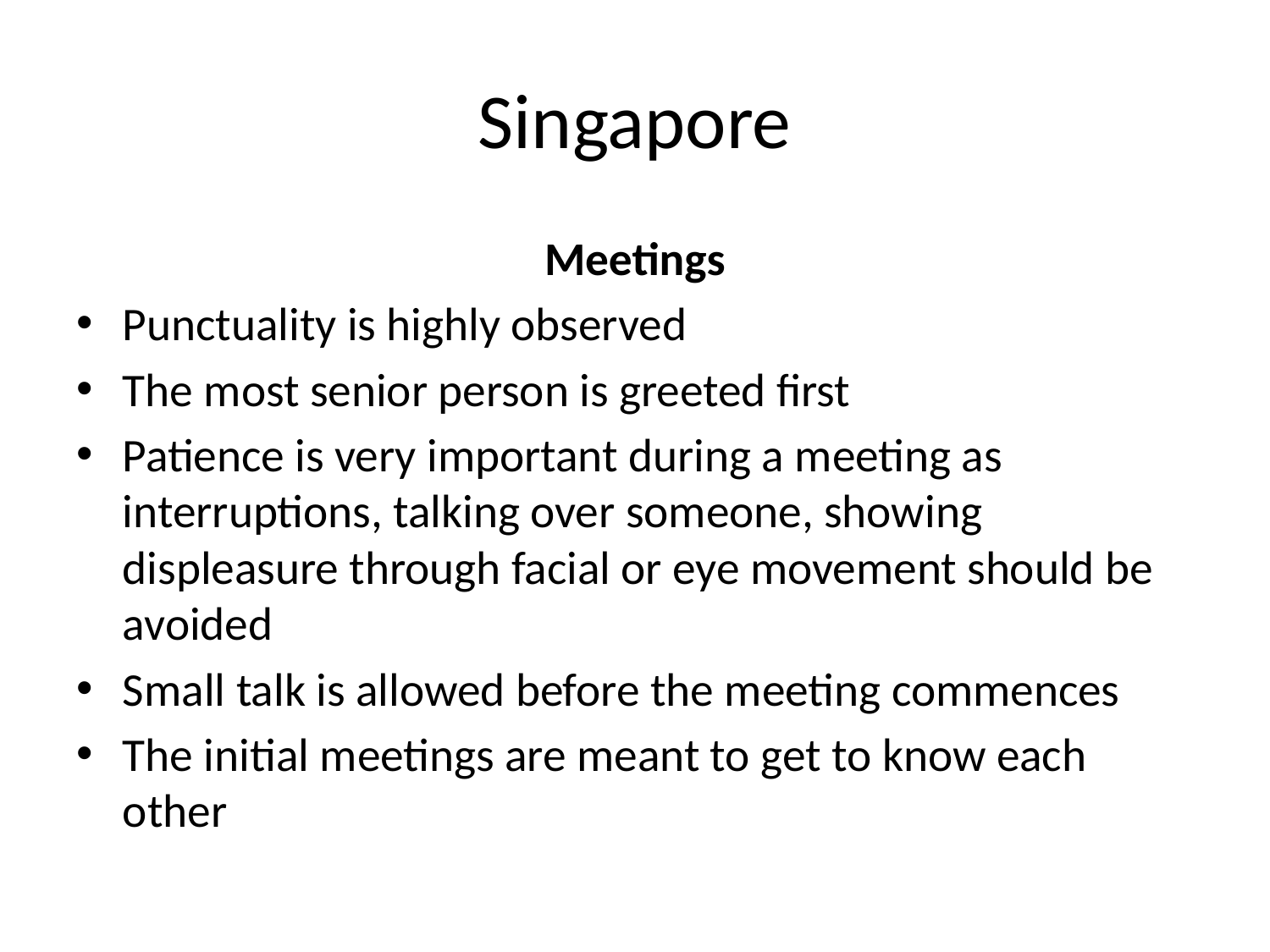

# Singapore
Meetings
Punctuality is highly observed
The most senior person is greeted first
Patience is very important during a meeting as interruptions, talking over someone, showing displeasure through facial or eye movement should be avoided
Small talk is allowed before the meeting commences
The initial meetings are meant to get to know each other